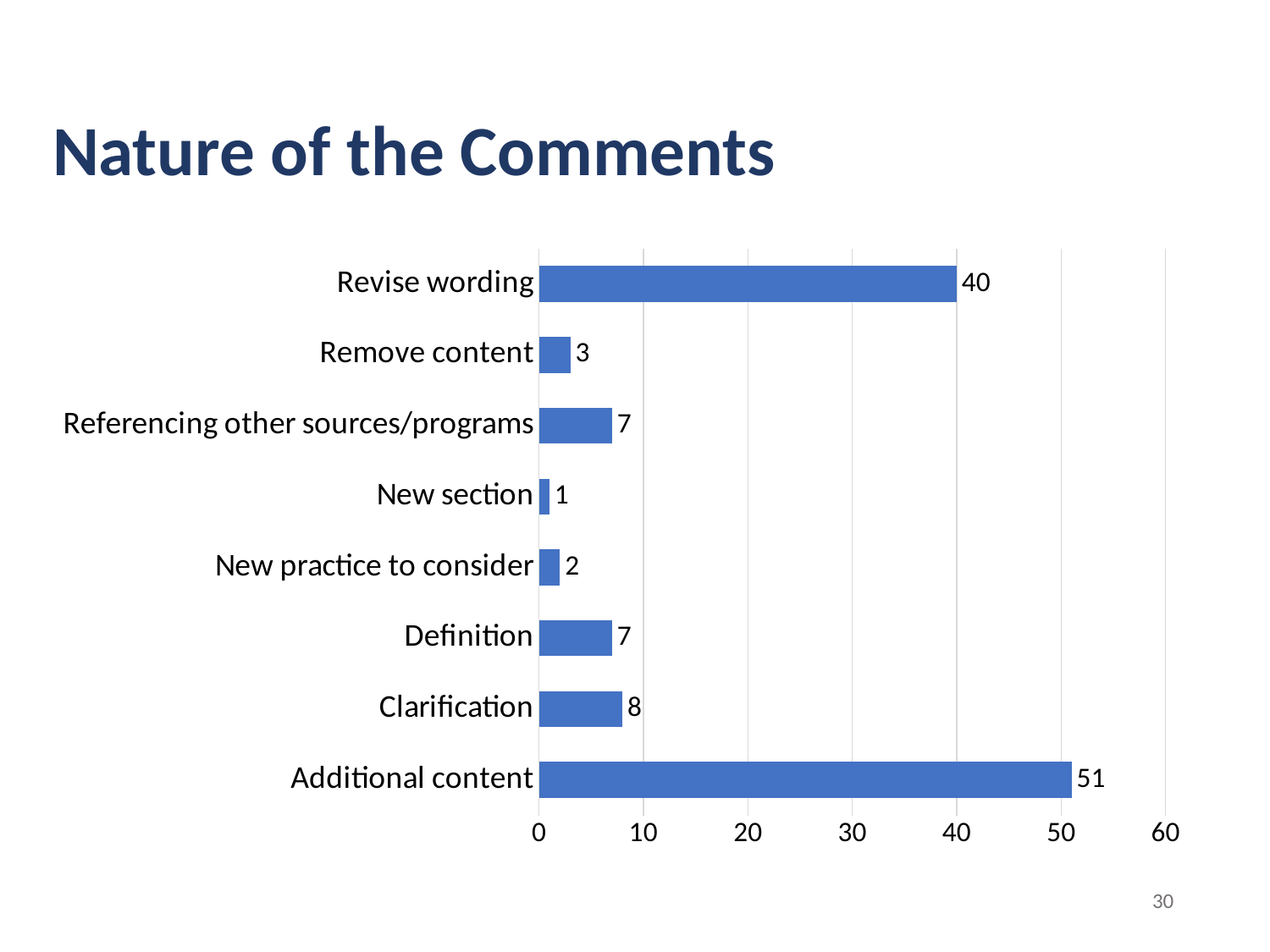

# Nature of the Comments

### Chart

| Category |  |
|---|---|
| Additional content | 51.0 |
| Clarification | 8.0 |
| Definition | 7.0 |
| New practice to consider | 2.0 |
| New section | 1.0 |
| Referencing other sources/programs | 7.0 |
| Remove content | 3.0 |
| Revise wording | 40.0 |